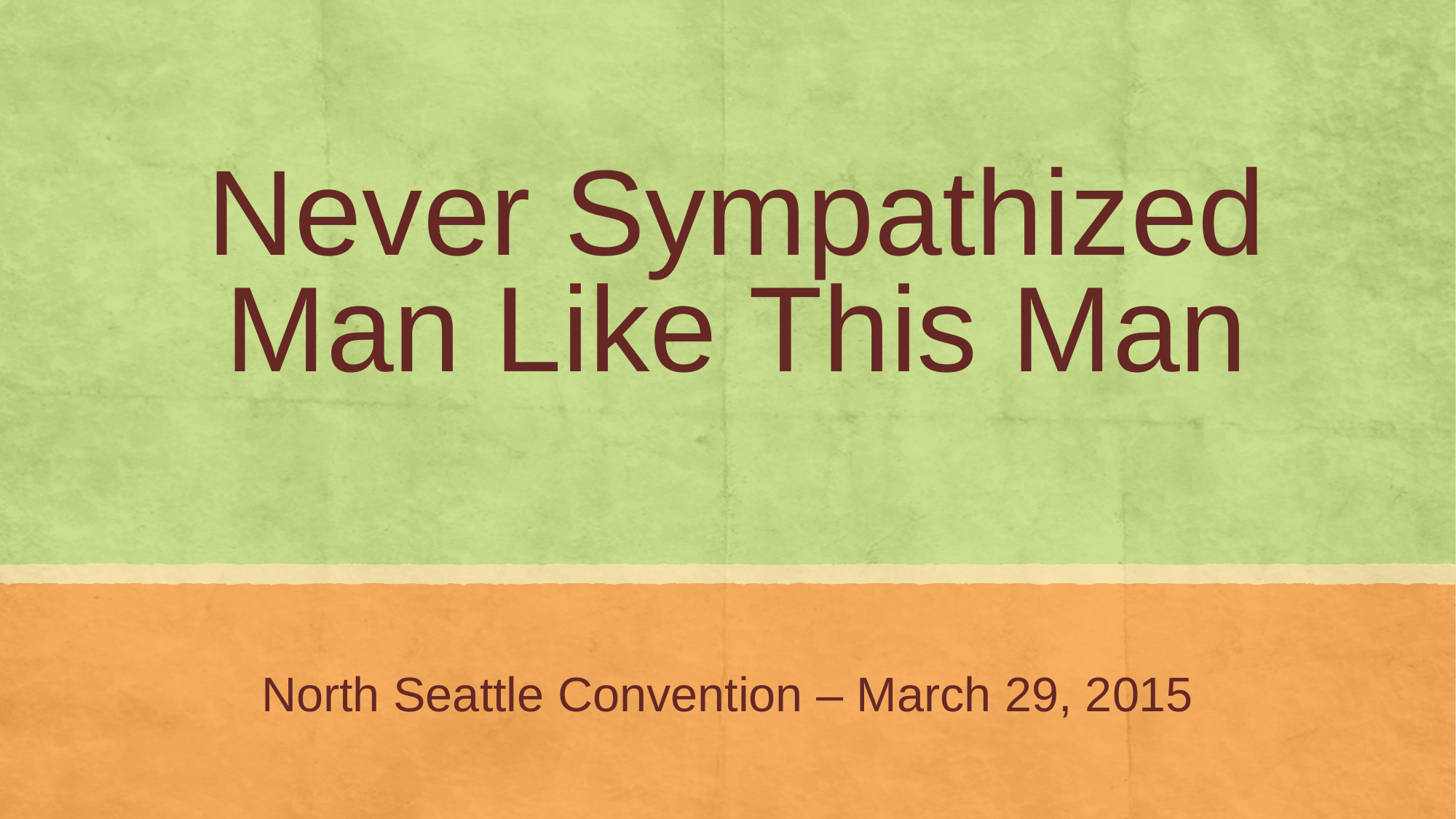

# Never Sympathized Man Like This Man
North Seattle Convention – March 29, 2015